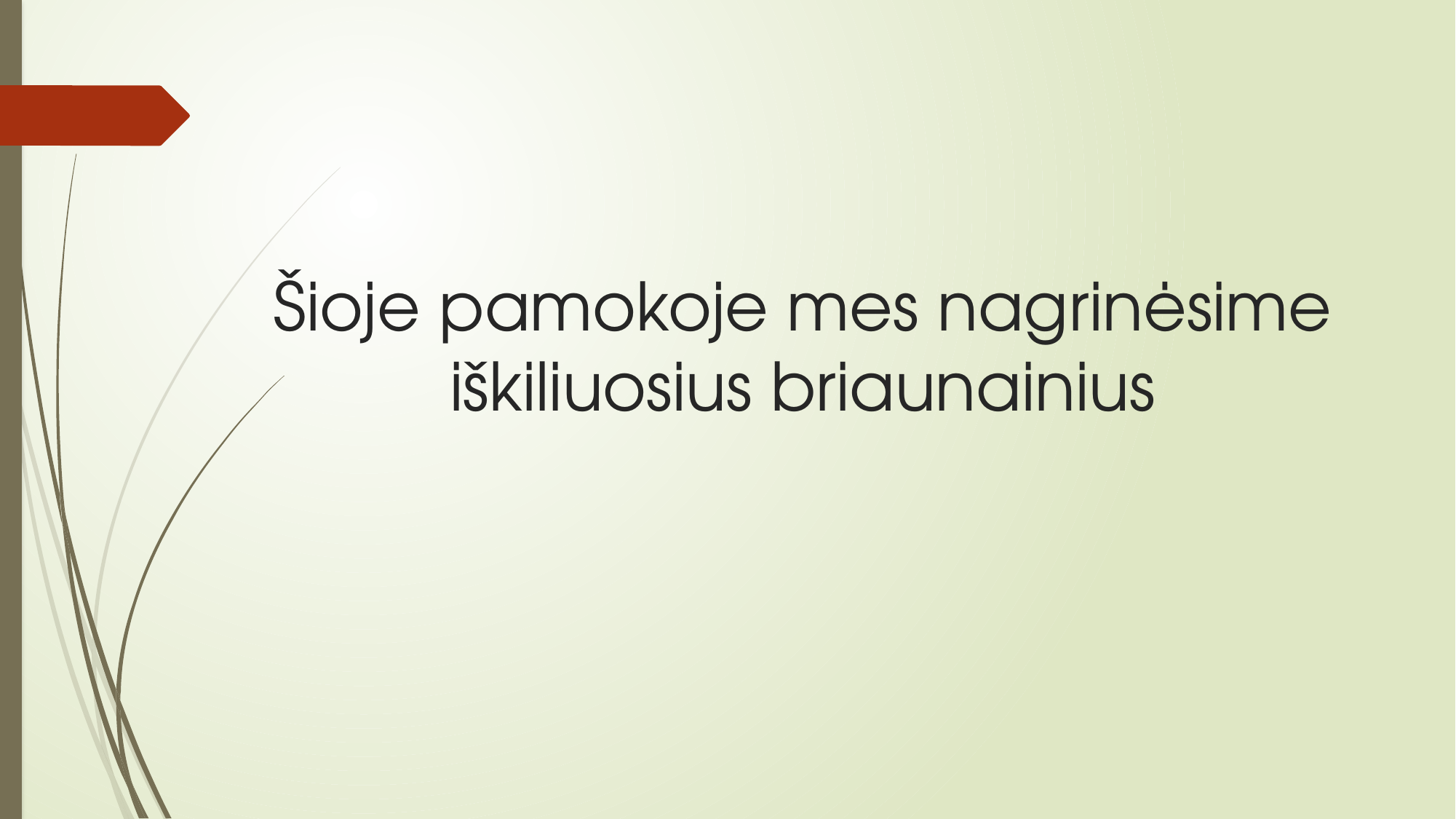

# Šioje pamokoje mes nagrinėsime iškiliuosius briaunainius